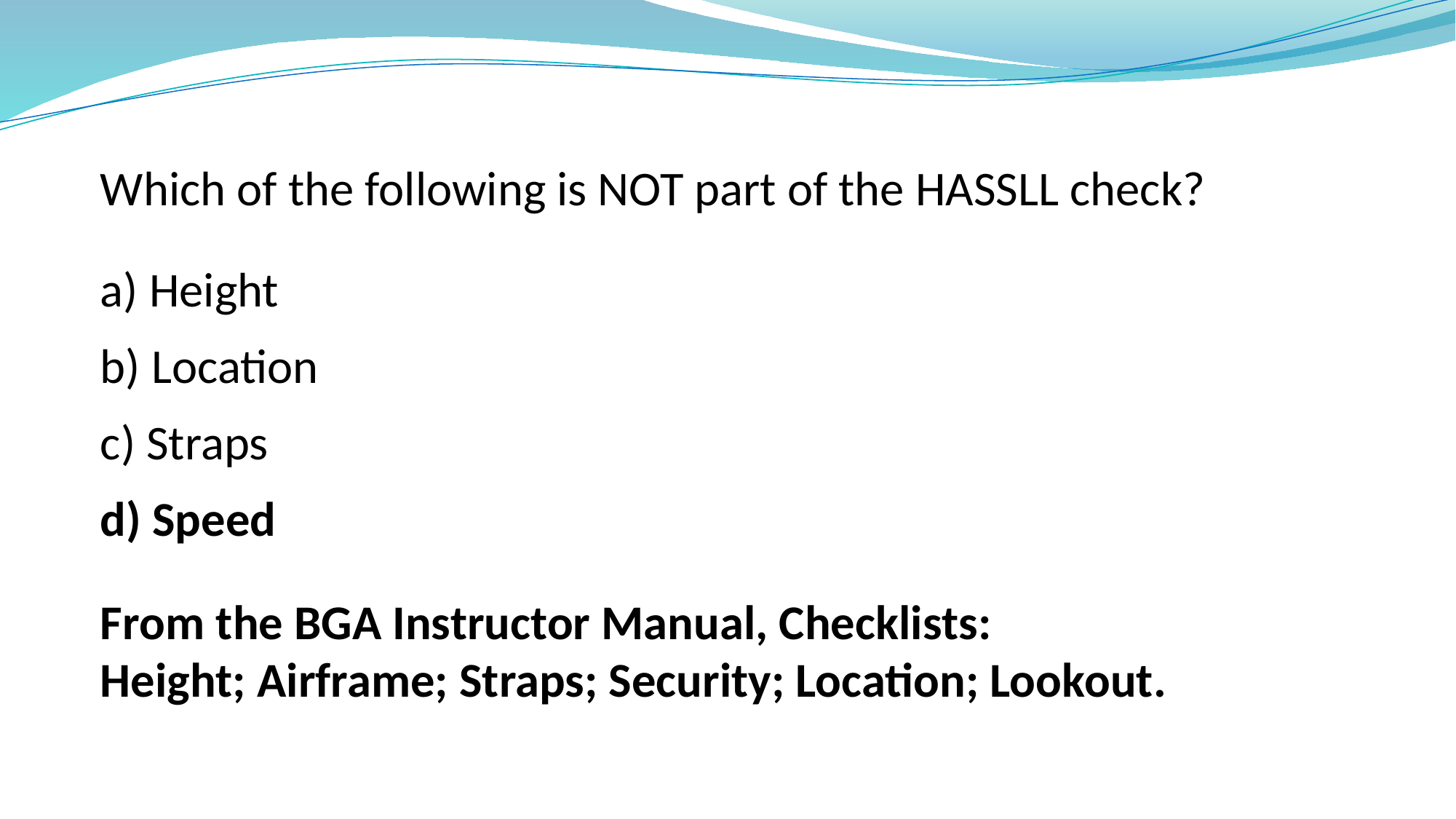

Which of the following is NOT part of the HASSLL check?
a) Height
b) Location
c) Straps
d) Speed

From the BGA Instructor Manual, Checklists:
Height; Airframe; Straps; Security; Location; Lookout.